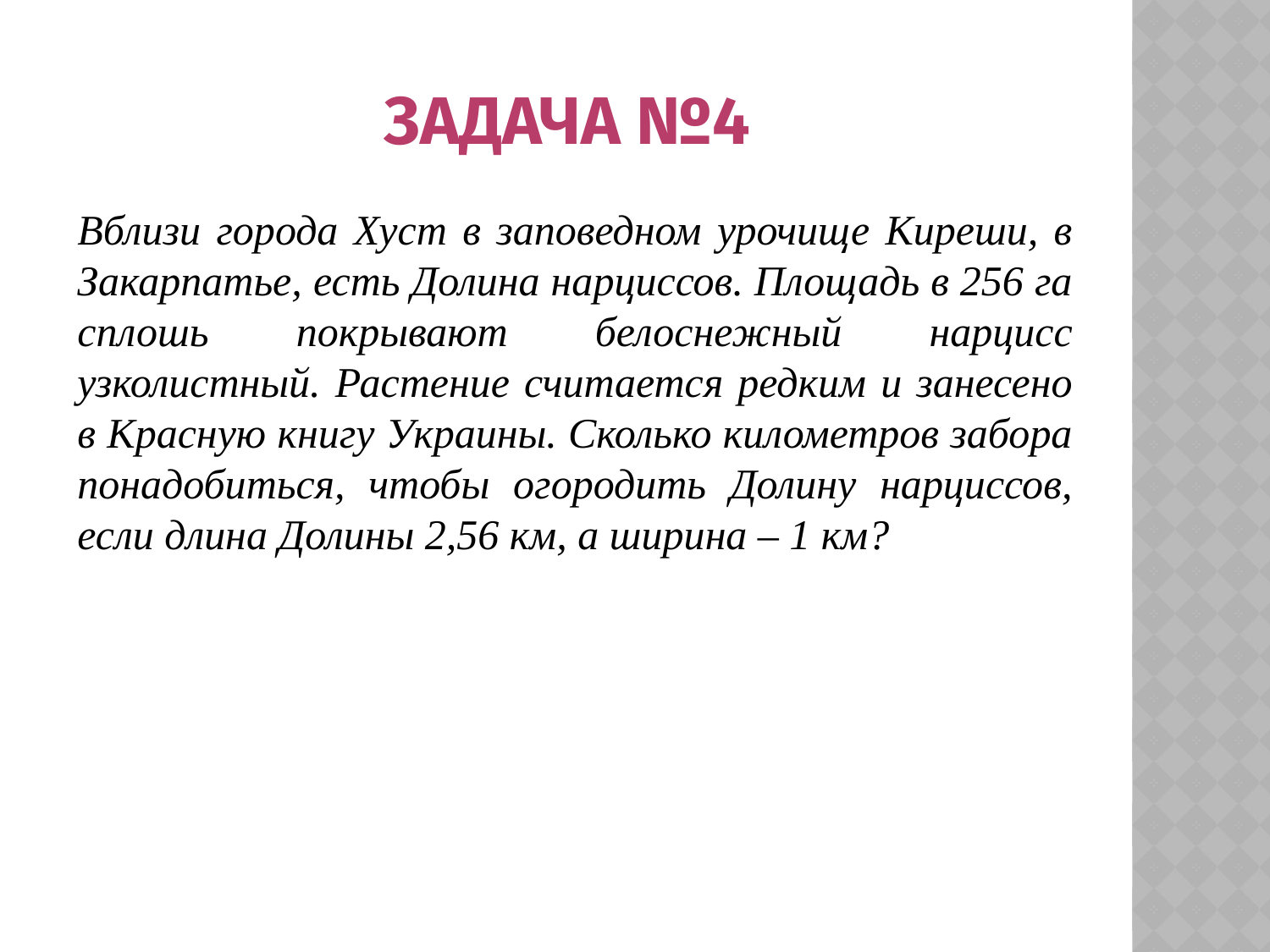

# ЗАДАЧА №4
Вблизи города Хуст в заповедном урочище Киреши, в Закарпатье, есть Долина нарциссов. Площадь в 256 га сплошь покрывают белоснежный нарцисс узколистный. Растение считается редким и занесено в Красную книгу Украины. Сколько километров забора понадобиться, чтобы огородить Долину нарциссов, если длина Долины 2,56 км, а ширина – 1 км?